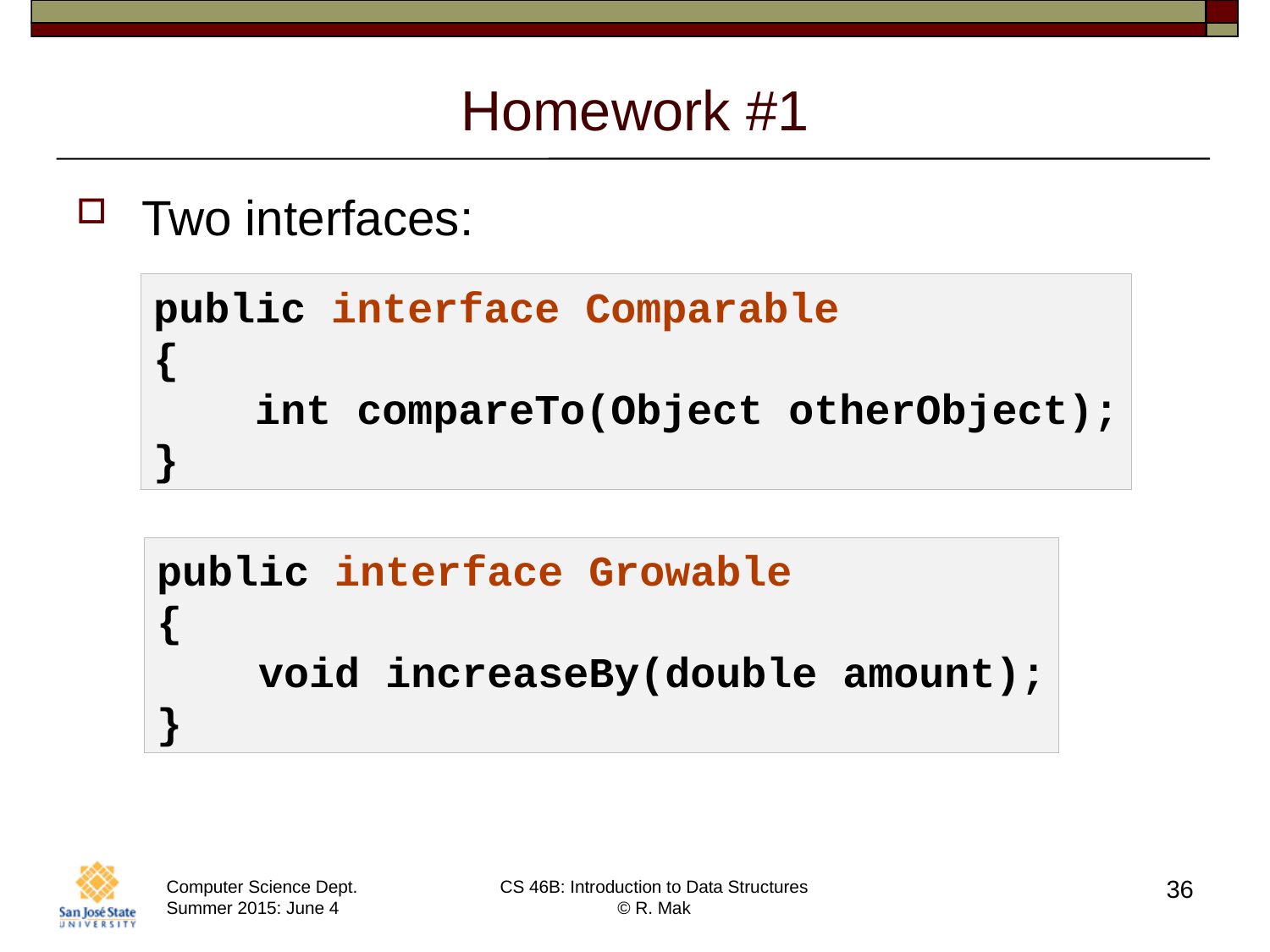

# Homework #1
Two interfaces:
public interface Comparable
{
    int compareTo(Object otherObject);
}
public interface Growable
{
    void increaseBy(double amount);
}
36